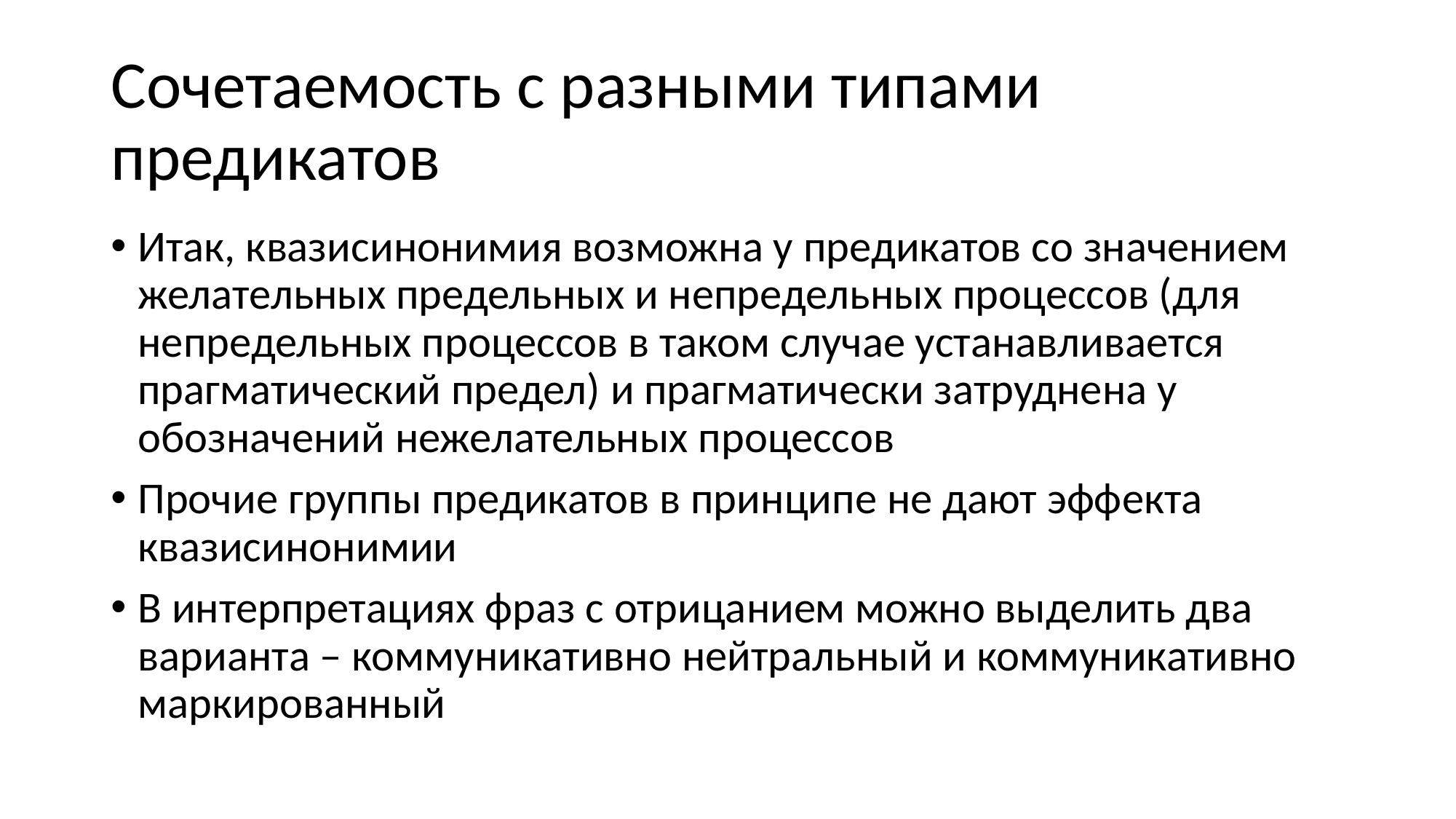

# Сочетаемость с разными типами предикатов
Итак, квазисинонимия возможна у предикатов со значением желательных предельных и непредельных процессов (для непредельных процессов в таком случае устанавливается прагматический предел) и прагматически затруднена у обозначений нежелательных процессов
Прочие группы предикатов в принципе не дают эффекта квазисинонимии
В интерпретациях фраз с отрицанием можно выделить два варианта – коммуникативно нейтральный и коммуникативно маркированный